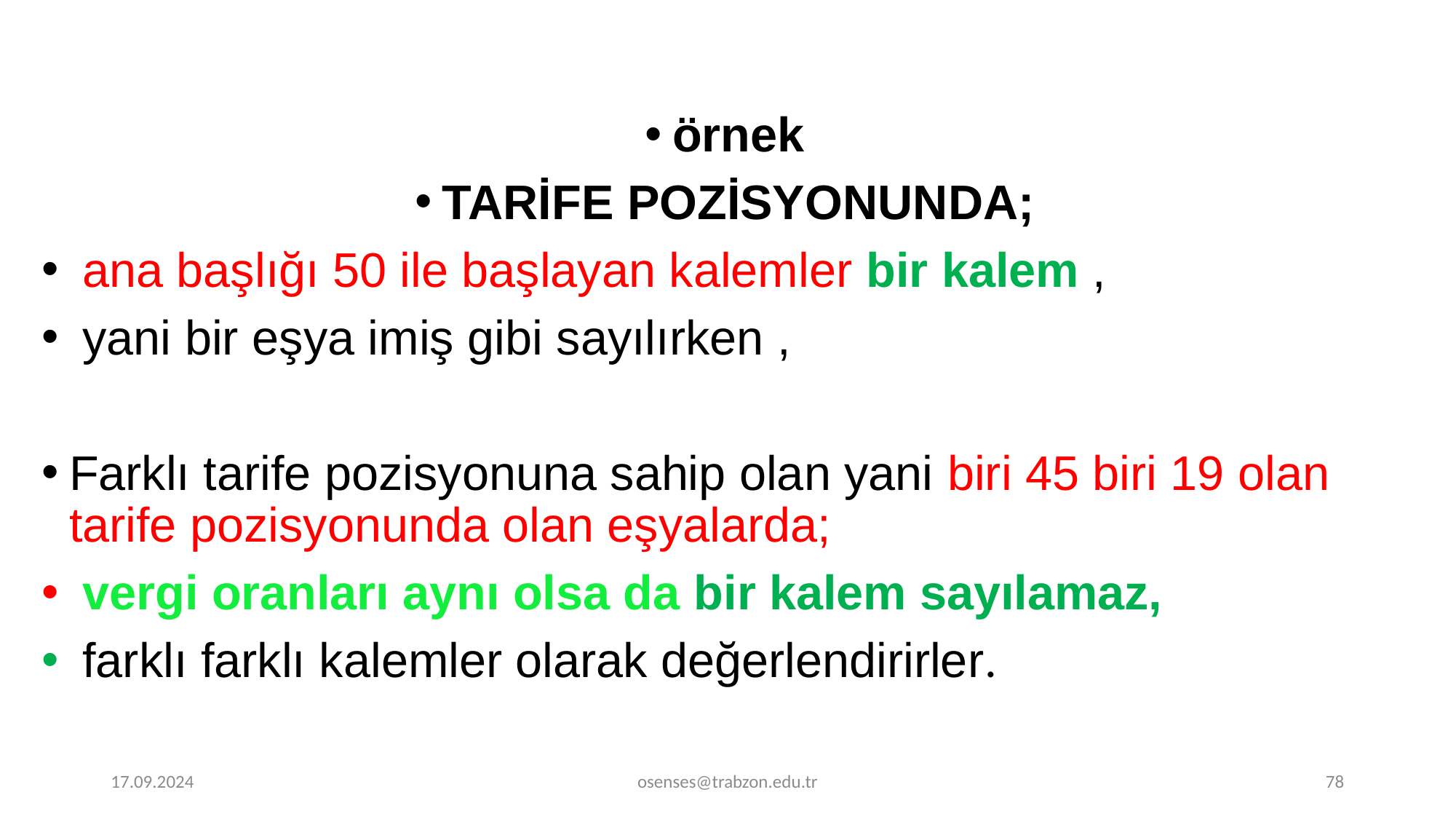

örnek
TARİFE POZİSYONUNDA;
 ana başlığı 50 ile başlayan kalemler bir kalem ,
 yani bir eşya imiş gibi sayılırken ,

Farklı tarife pozisyonuna sahip olan yani biri 45 biri 19 olan tarife pozisyonunda olan eşyalarda;
 vergi oranları aynı olsa da bir kalem sayılamaz,
 farklı farklı kalemler olarak değerlendirirler.
17.09.2024
osenses@trabzon.edu.tr
78